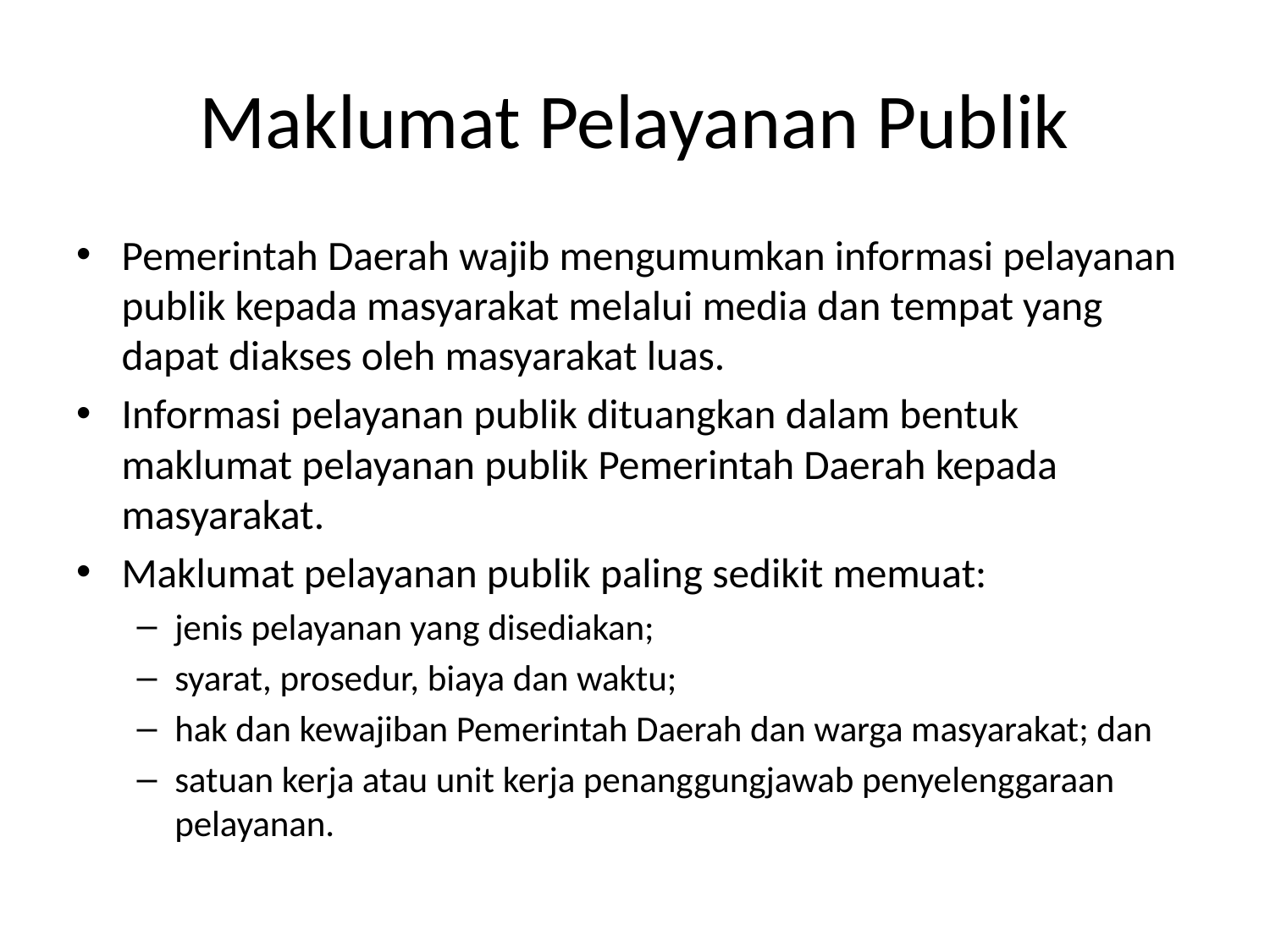

# Maklumat Pelayanan Publik
Pemerintah Daerah wajib mengumumkan informasi pelayanan publik kepada masyarakat melalui media dan tempat yang dapat diakses oleh masyarakat luas.
Informasi pelayanan publik dituangkan dalam bentuk maklumat pelayanan publik Pemerintah Daerah kepada masyarakat.
Maklumat pelayanan publik paling sedikit memuat:
jenis pelayanan yang disediakan;
syarat, prosedur, biaya dan waktu;
hak dan kewajiban Pemerintah Daerah dan warga masyarakat; dan
satuan kerja atau unit kerja penanggungjawab penyelenggaraan pelayanan.